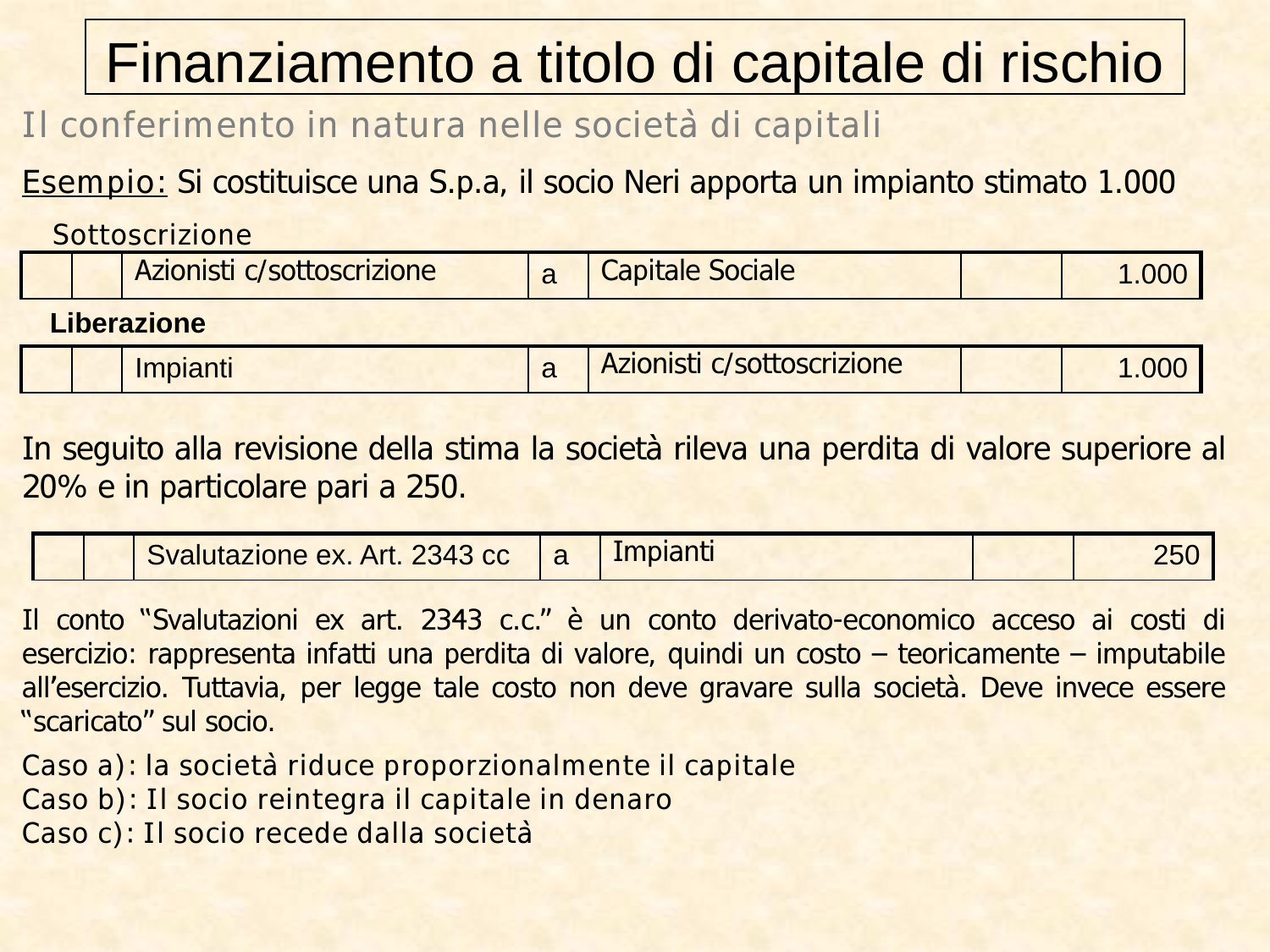

Finanziamento a titolo di capitale di rischio
Il conferimento in natura nelle società di capitali

Esempio: Si costituisce una S.p.a, il socio Neri apporta un impianto stimato 1.000

In seguito alla revisione della stima la società rileva una perdita di valore superiore al 20% e in particolare pari a 250.

Il conto “Svalutazioni ex art. 2343 c.c.” è un conto derivato-economico acceso ai costi di esercizio: rappresenta infatti una perdita di valore, quindi un costo – teoricamente – imputabile all’esercizio. Tuttavia, per legge tale costo non deve gravare sulla società. Deve invece essere “scaricato” sul socio.

Caso a): la società riduce proporzionalmente il capitale
Caso b): Il socio reintegra il capitale in denaro
Caso c): Il socio recede dalla società

Sottoscrizione
|  |  | Azionisti c/sottoscrizione | a | Capitale Sociale |  | 1.000 |
| --- | --- | --- | --- | --- | --- | --- |
Liberazione
|  |  | Impianti | a | Azionisti c/sottoscrizione |  | 1.000 |
| --- | --- | --- | --- | --- | --- | --- |
|  |  | Svalutazione ex. Art. 2343 cc | a | Impianti |  | 250 |
| --- | --- | --- | --- | --- | --- | --- |